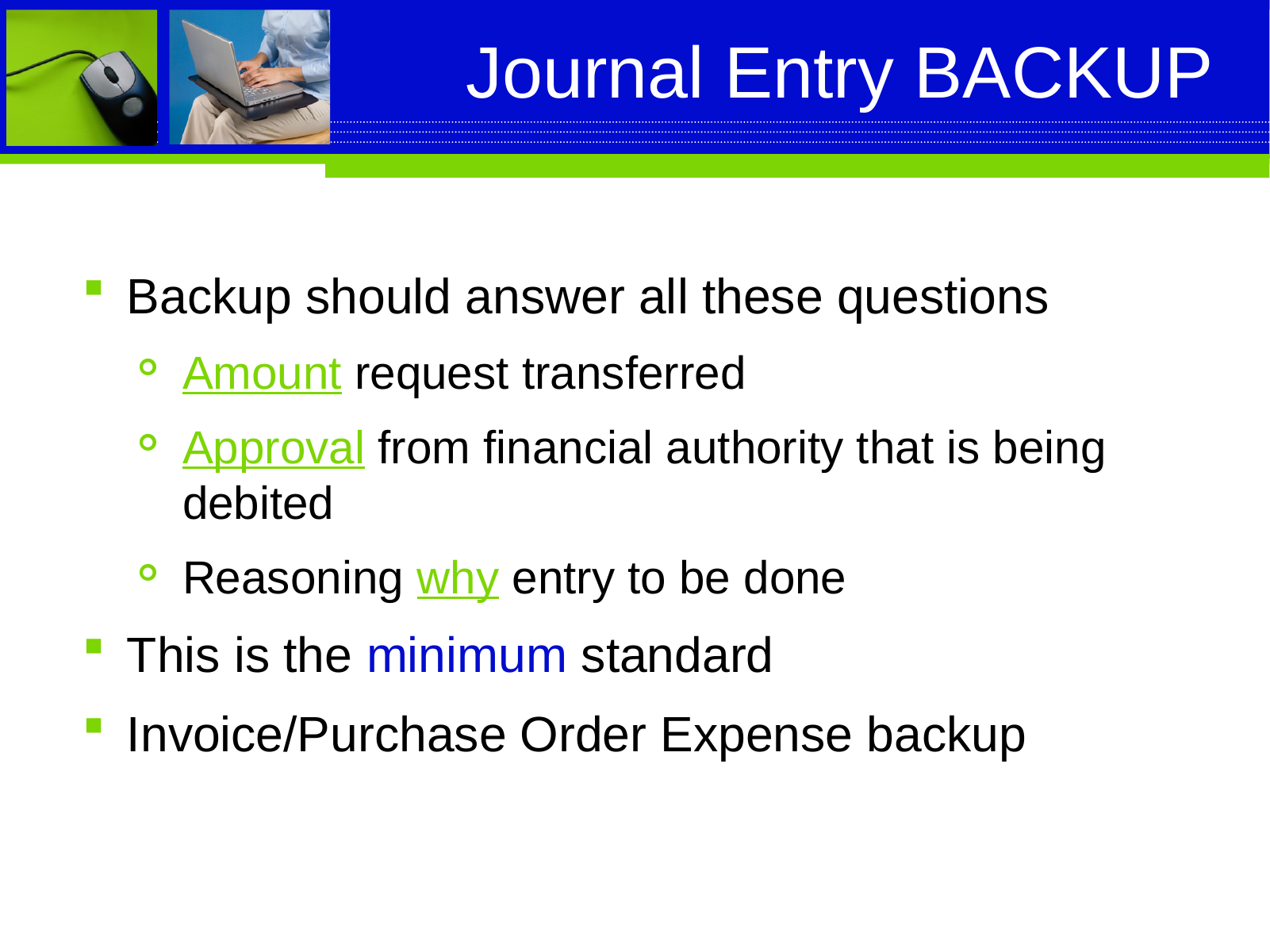

# Journal Entry BACKUP
Backup should answer all these questions
Amount request transferred
Approval from financial authority that is being debited
Reasoning why entry to be done
This is the minimum standard
Invoice/Purchase Order Expense backup